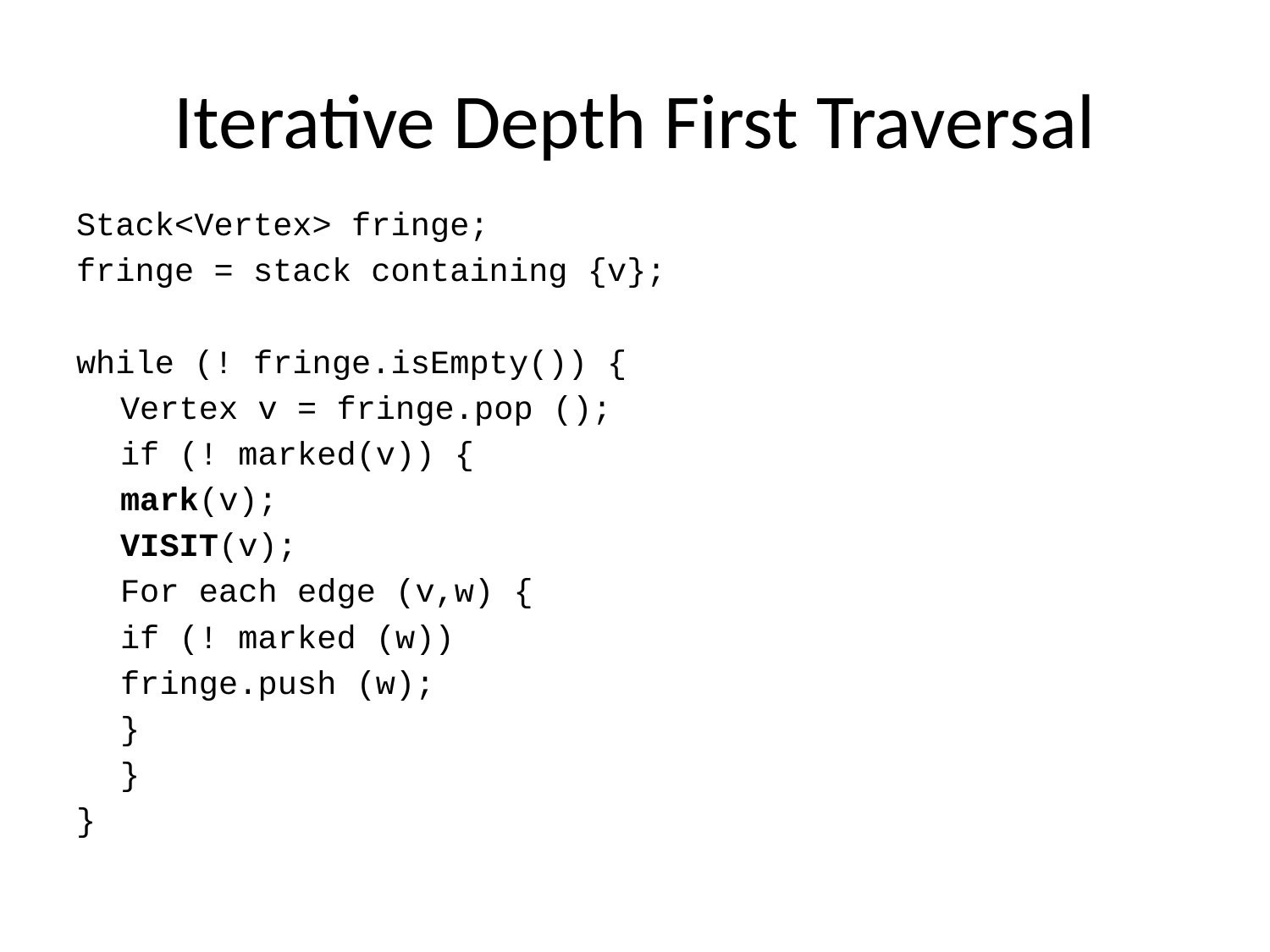

# Iterative Depth First Traversal
Stack<Vertex> fringe;
fringe = stack containing {v};

while (! fringe.isEmpty()) {
	Vertex v = fringe.pop ();
		if (! marked(v)) {
			mark(v);
			VISIT(v);
			For each edge (v,w) {
				if (! marked (w))
					fringe.push (w);
			}
		}
}